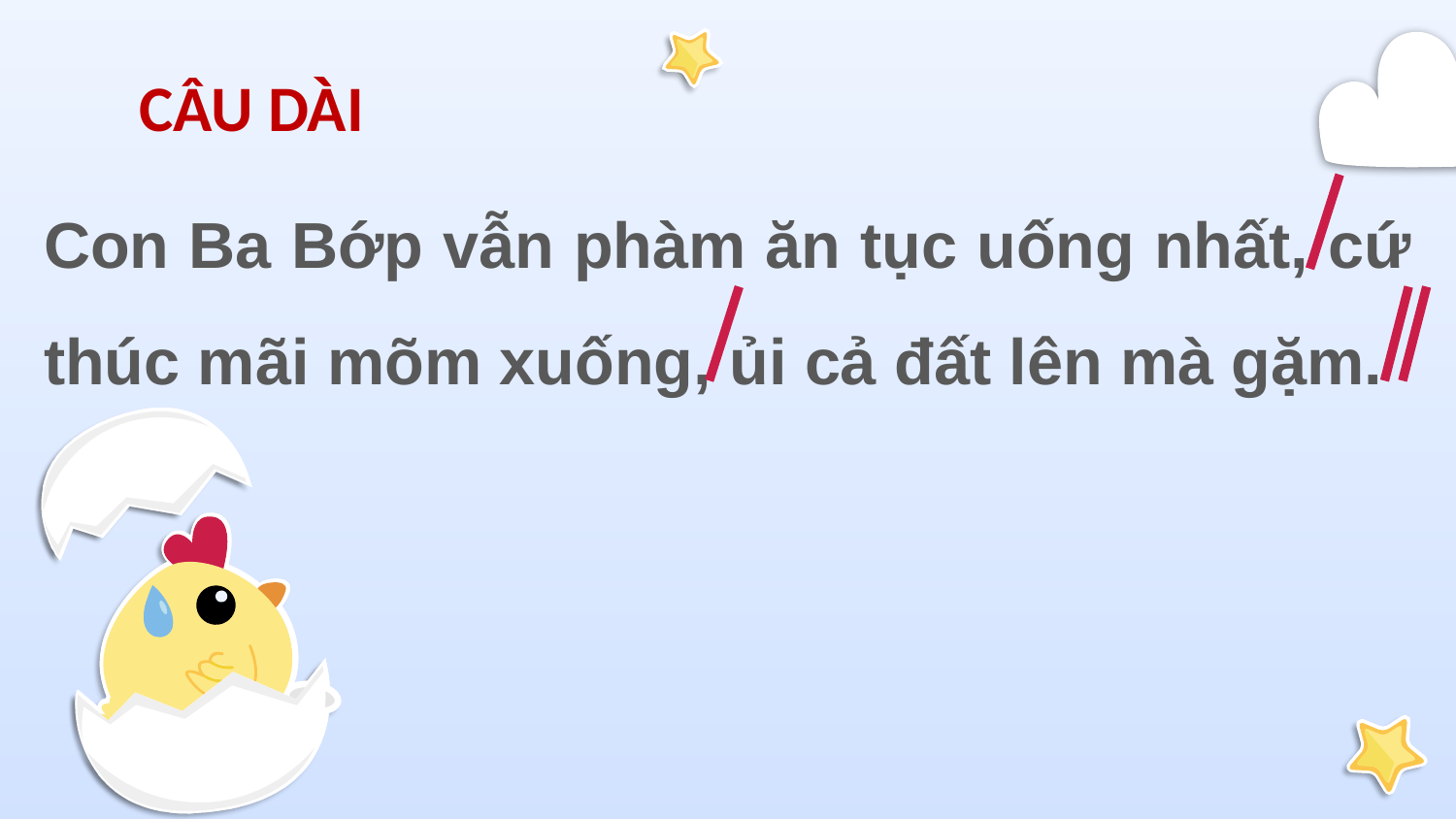

CÂU DÀI
Con Ba Bớp vẫn phàm ăn tục uống nhất, cứ thúc mãi mõm xuống, ủi cả đất lên mà gặm.